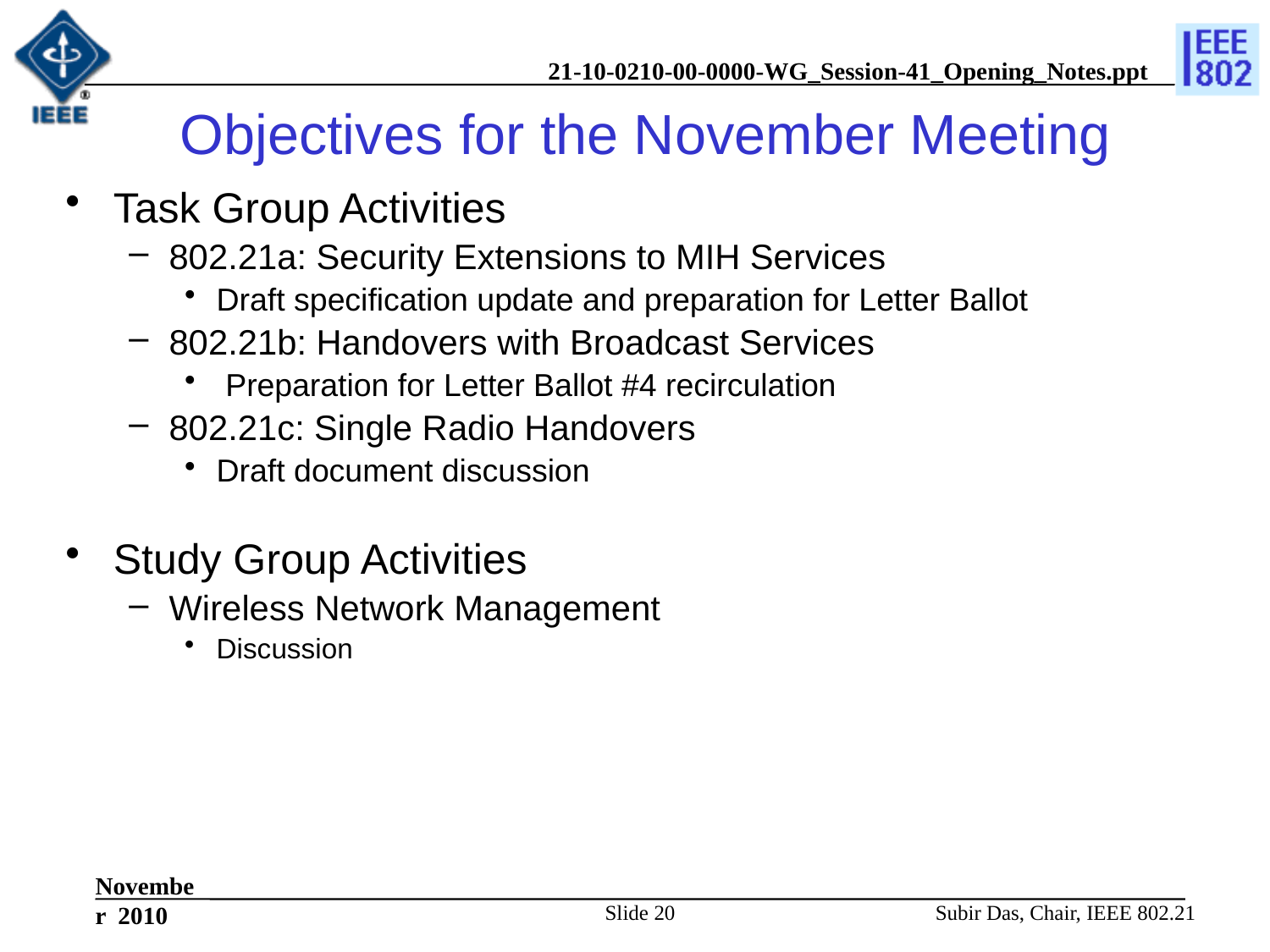

# Objectives for the November Meeting
Task Group Activities
802.21a: Security Extensions to MIH Services
Draft specification update and preparation for Letter Ballot
802.21b: Handovers with Broadcast Services
 Preparation for Letter Ballot #4 recirculation
802.21c: Single Radio Handovers
Draft document discussion

Study Group Activities
Wireless Network Management
Discussion

Slide 20
Subir Das, Chair, IEEE 802.21
November  2010